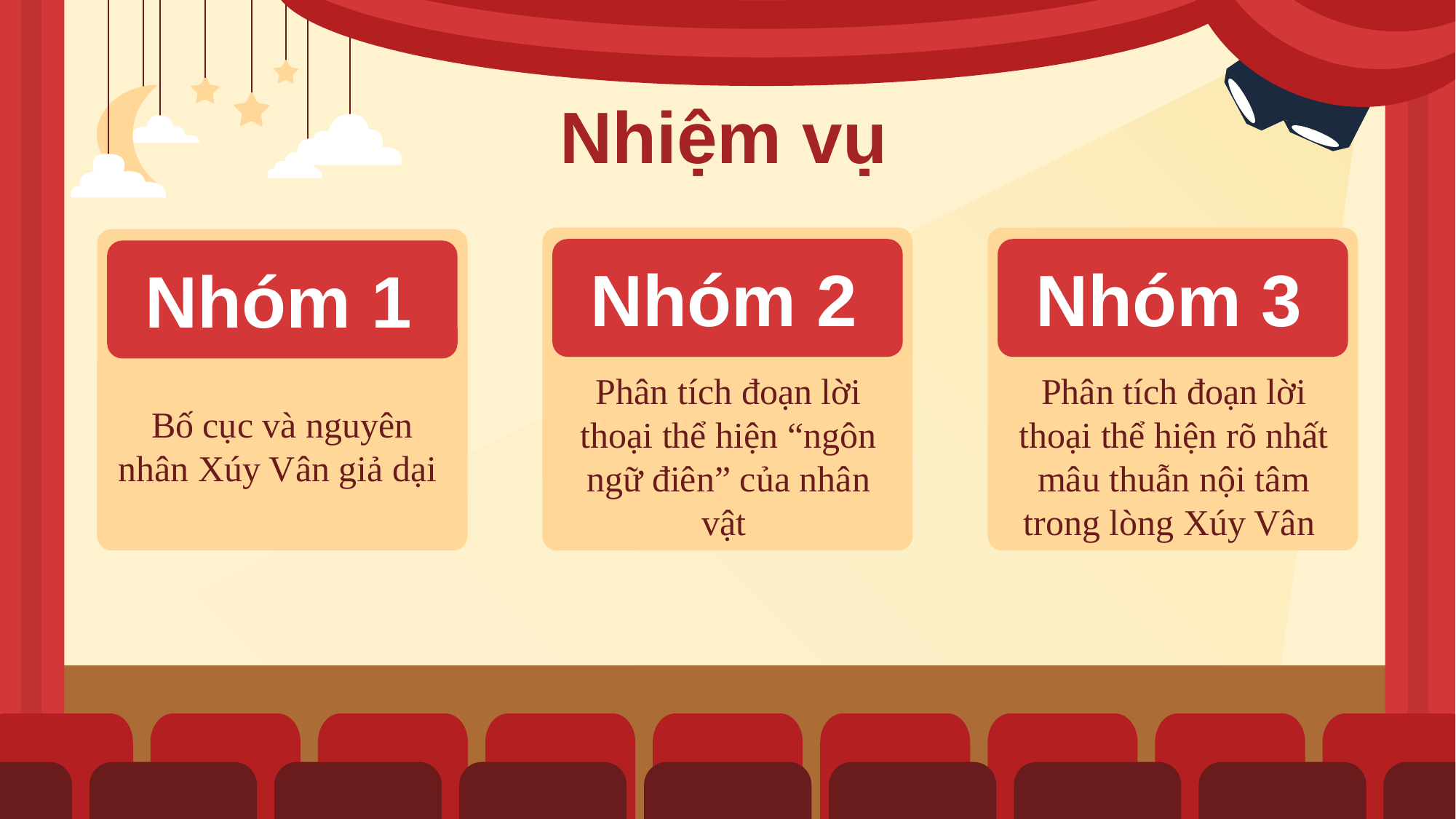

Nhiệm vụ

Nhóm 3
Phân tích đoạn lời thoại thể hiện rõ nhất mâu thuẫn nội tâm trong lòng Xúy Vân

Nhóm 2
Phân tích đoạn lời thoại thể hiện “ngôn ngữ điên” của nhân vật

Nhóm 1
Bố cục và nguyên nhân Xúy Vân giả dại